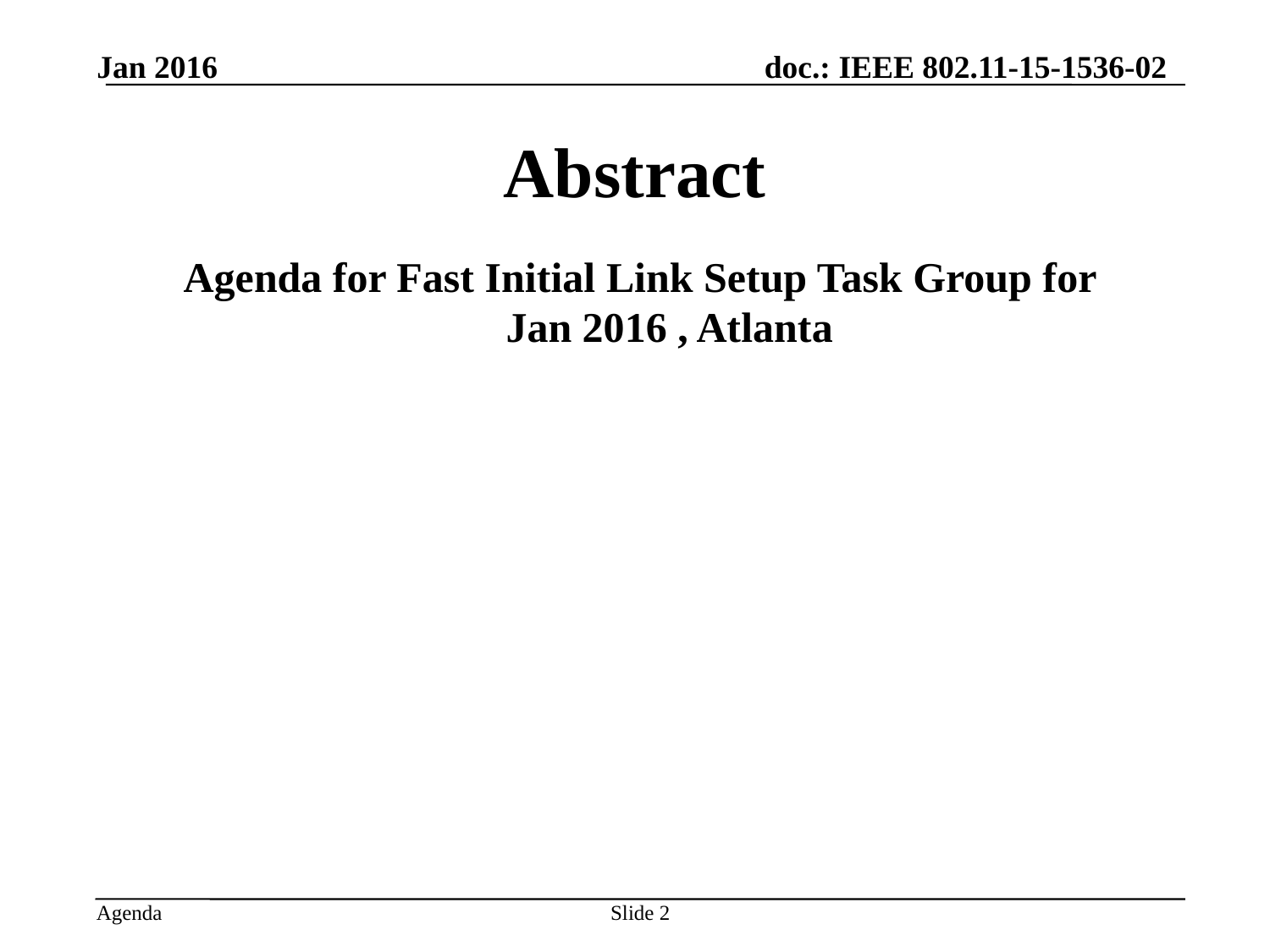

Jan 2016
# Abstract
Agenda for Fast Initial Link Setup Task Group for
 Jan 2016 , Atlanta
Slide 2